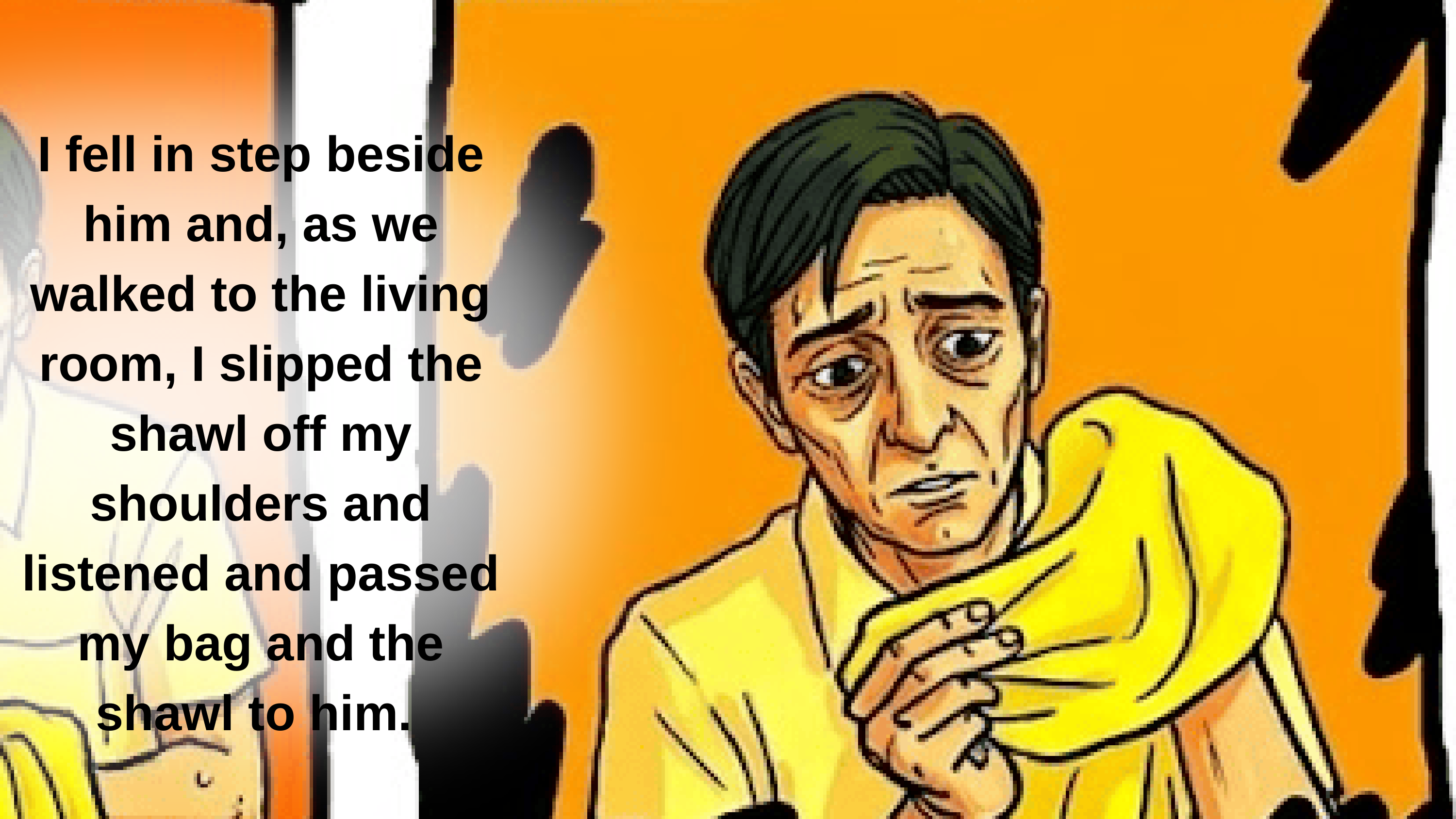

I fell in step beside him and, as we walked to the living room, I slipped the shawl off my shoulders and listened and passed my bag and the shawl to him.